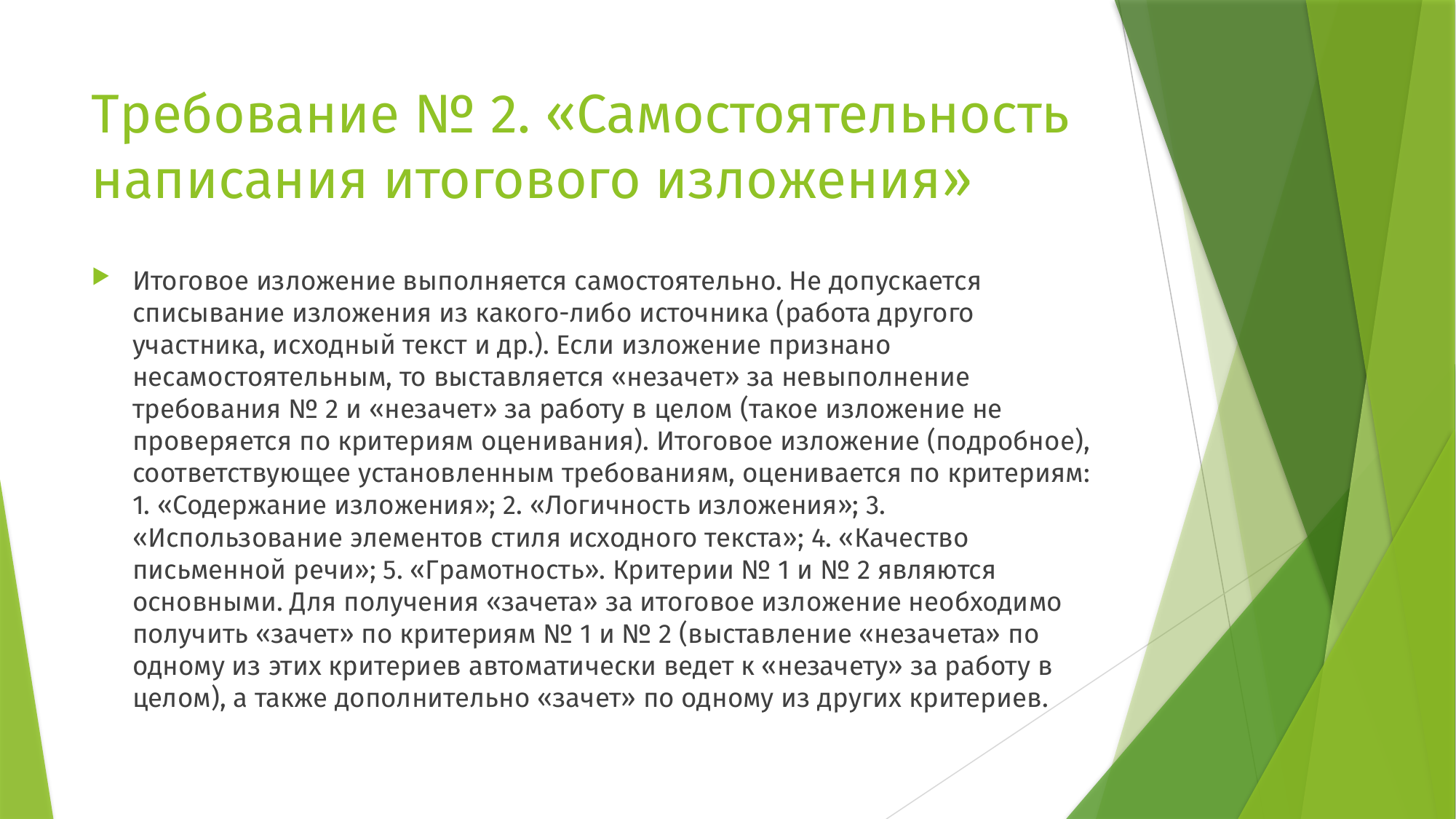

# Требование № 2. «Самостоятельность написания итогового изложения»
Итоговое изложение выполняется самостоятельно. Не допускается списывание изложения из какого-либо источника (работа другого участника, исходный текст и др.). Если изложение признано несамостоятельным, то выставляется «незачет» за невыполнение требования № 2 и «незачет» за работу в целом (такое изложение не проверяется по критериям оценивания). Итоговое изложение (подробное), соответствующее установленным требованиям, оценивается по критериям: 1. «Содержание изложения»; 2. «Логичность изложения»; 3. «Использование элементов стиля исходного текста»; 4. «Качество письменной речи»; 5. «Грамотность». Критерии № 1 и № 2 являются основными. Для получения «зачета» за итоговое изложение необходимо получить «зачет» по критериям № 1 и № 2 (выставление «незачета» по одному из этих критериев автоматически ведет к «незачету» за работу в целом), а также дополнительно «зачет» по одному из других критериев.